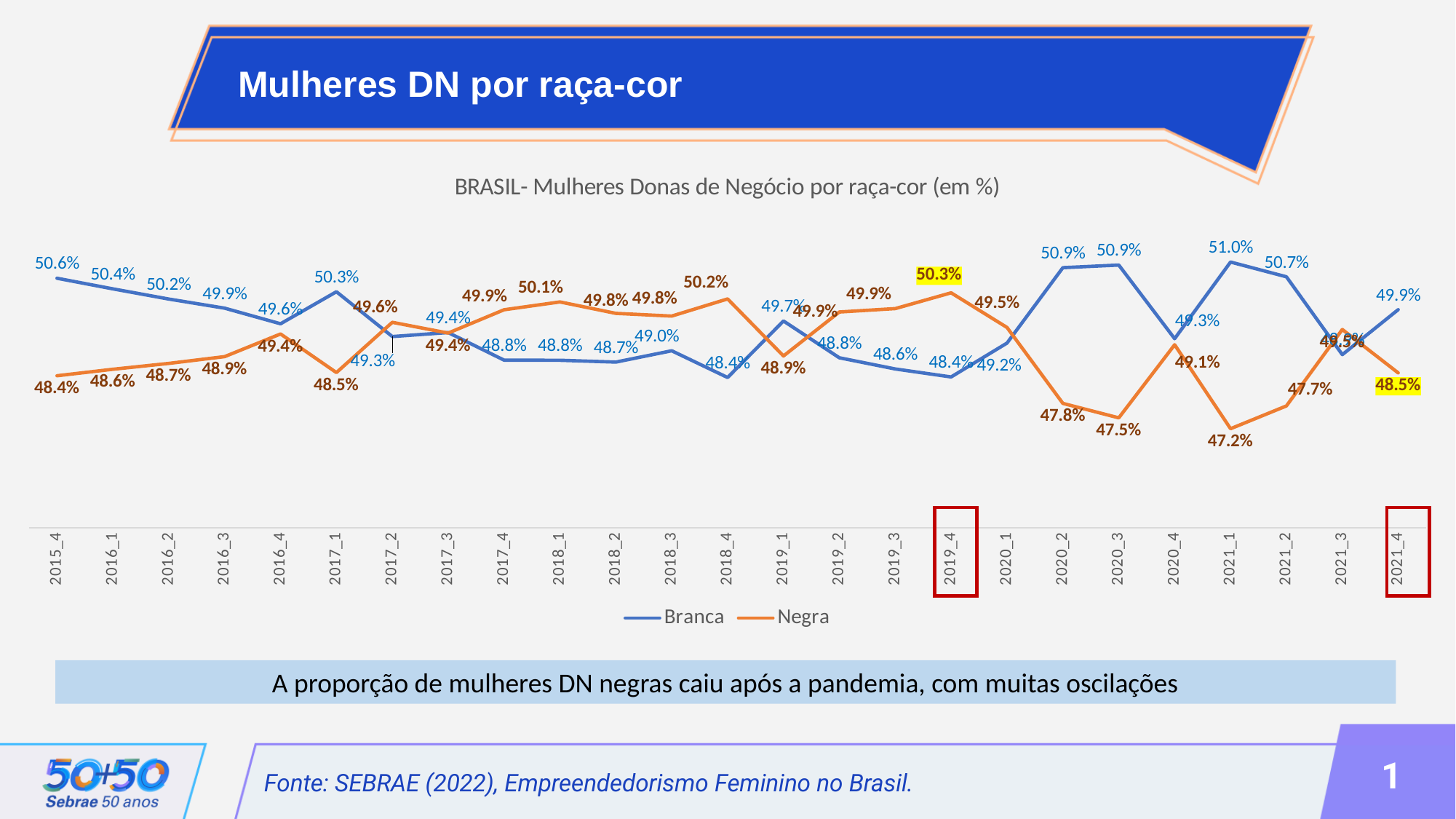

Mulheres DN por raça-cor

### Chart: BRASIL- Mulheres Donas de Negócio por raça-cor (em %)

| Category | Branca | Negra |
|---|---|---|
| 2015_4 | 0.5061935349644503 | 0.48422455974076983 |
| 2016_1 | 0.5038049841027833 | 0.4856857253118249 |
| 2016_2 | 0.5015070012950548 | 0.487001090097446 |
| 2016_3 | 0.4994527924629985 | 0.4885342238295846 |
| 2016_4 | 0.49593196906751535 | 0.49363505781921513 |
| 2017_1 | 0.5031538132163765 | 0.48494174444791693 |
| 2017_2 | 0.49305886542125155 | 0.4962648568819729 |
| 2017_3 | 0.4939641771177251 | 0.4938471360567501 |
| 2017_4 | 0.48773939064560284 | 0.49908955260037147 |
| 2018_1 | 0.487714313676055 | 0.5008513896448858 |
| 2018_2 | 0.487300857769474 | 0.4982760804717864 |
| 2018_3 | 0.4898530583471383 | 0.49766893791108224 |
| 2018_4 | 0.4838323876883201 | 0.5015291964700431 |
| 2019_1 | 0.49656180226876995 | 0.4886822096910096 |
| 2019_2 | 0.48827826664686685 | 0.4985903296097997 |
| 2019_3 | 0.48575376926553565 | 0.4993591263160004 |
| 2019_4 | 0.4839534992713825 | 0.5029062363416273 |
| 2020_1 | 0.4915904266111108 | 0.49509975546609086 |
| 2020_2 | 0.5085769396434596 | 0.4779845856024334 |
| 2020_3 | 0.5091654586901373 | 0.4747317977238447 |
| 2020_4 | 0.4925729491356552 | 0.4912108541272748 |
| 2021_1 | 0.5098432901011416 | 0.47228128066245845 |
| 2021_2 | 0.5065251522162835 | 0.47741342103431106 |
| 2021_3 | 0.4889836942376869 | 0.4946464200718808 |
| 2021_4 | 0.4991123868173922 | 0.48487066595705997 |

A proporção de mulheres DN negras caiu após a pandemia, com muitas oscilações
1
Fonte: SEBRAE (2022), Empreendedorismo Feminino no Brasil.